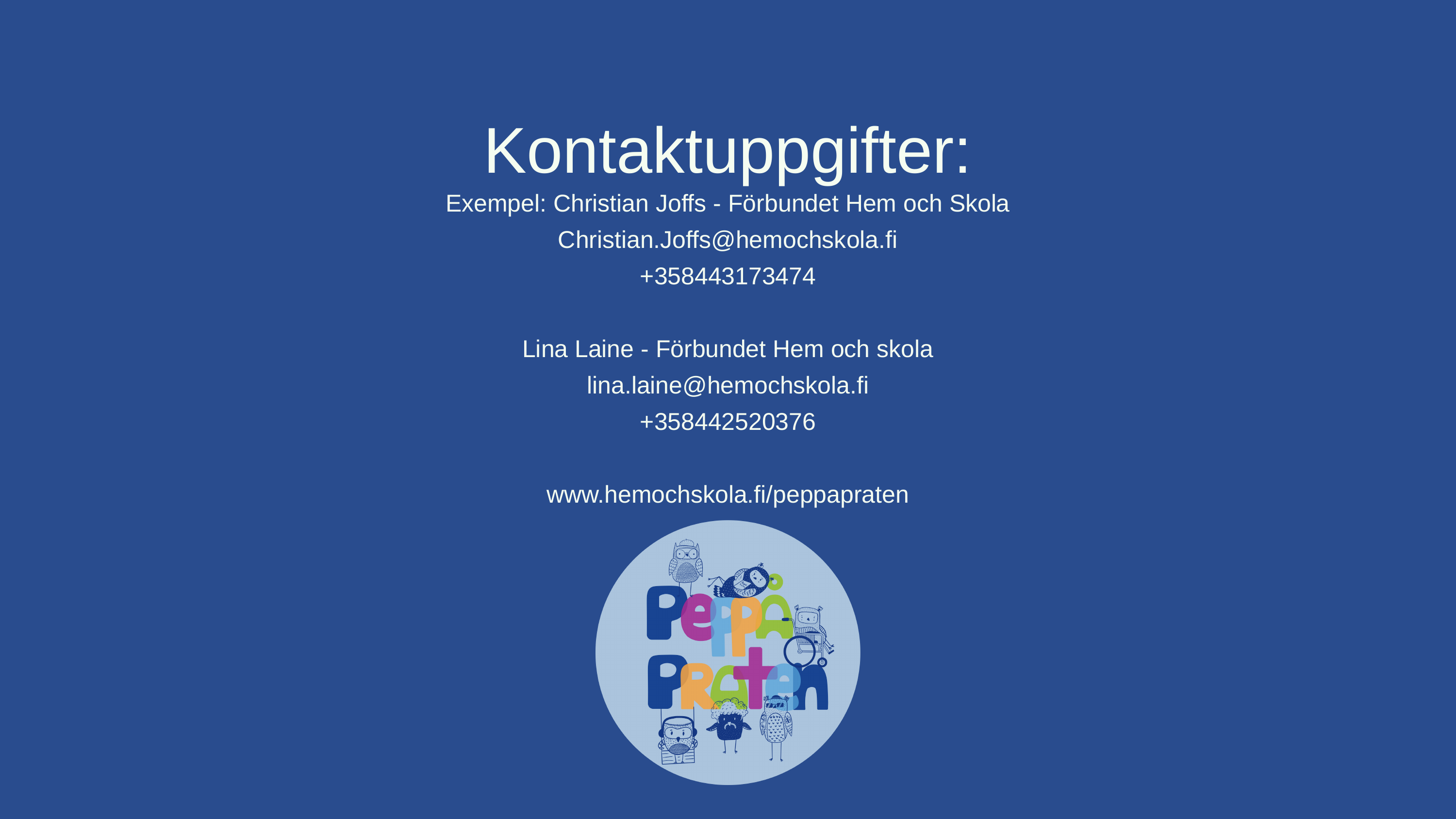

Kontaktuppgifter:

Exempel: Christian Joffs - Förbundet Hem och Skola
Christian.Joffs@hemochskola.fi
+358443173474

Lina Laine - Förbundet Hem och skola
lina.laine@hemochskola.fi
+358442520376

www.hemochskola.fi/peppapraten